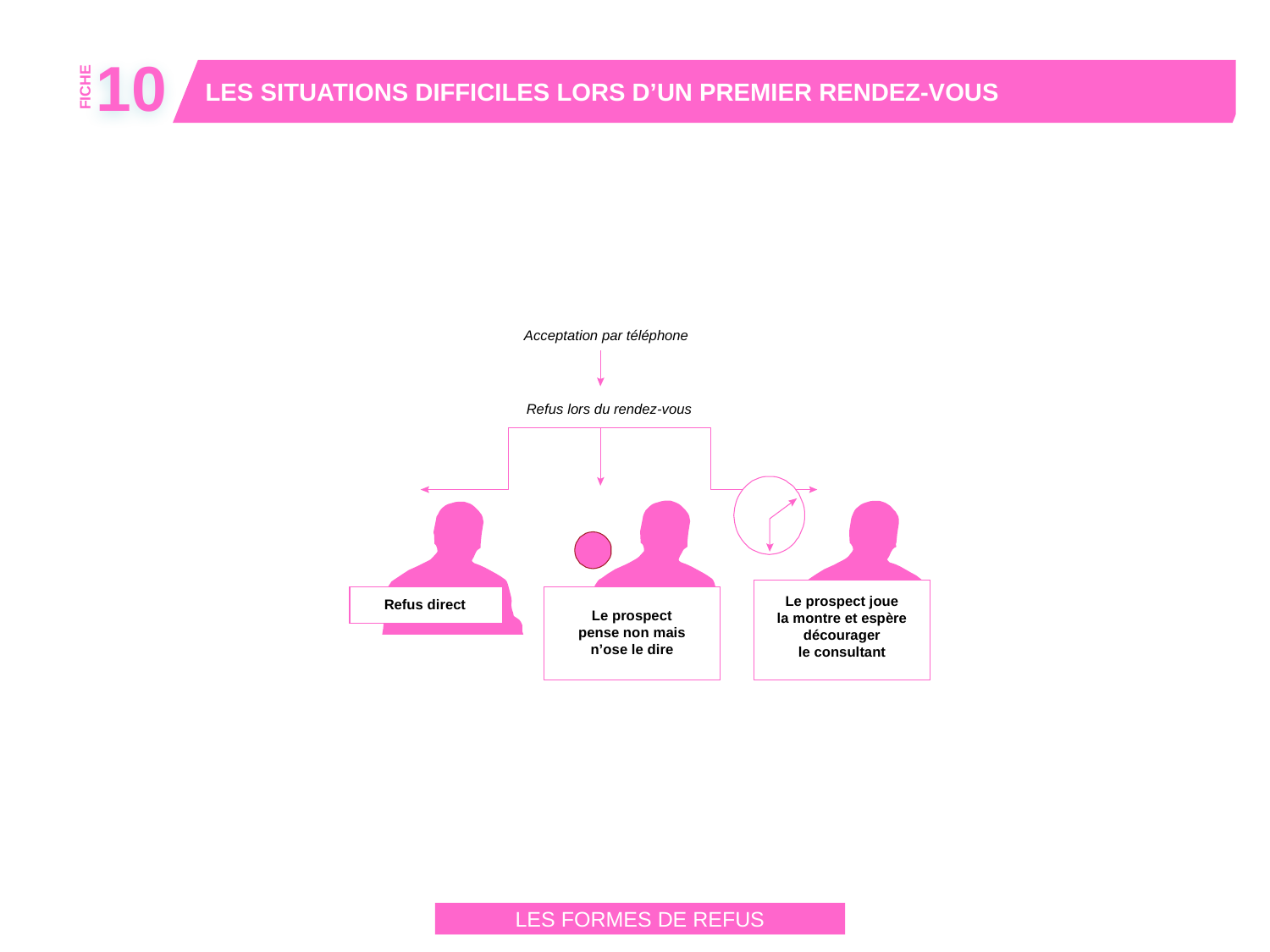

10

LES SITUATIONS DIFFICILES LORS D’UN PREMIER RENDEZ-VOUS
FICHE
Acceptation par téléphone

Refus lors du rendez-vous

Le prospect joue
la montre et espère
décourager
le consultant
Refus direct
Le prospect
pense non mais
n’ose le dire
LES FORMES DE REFUS